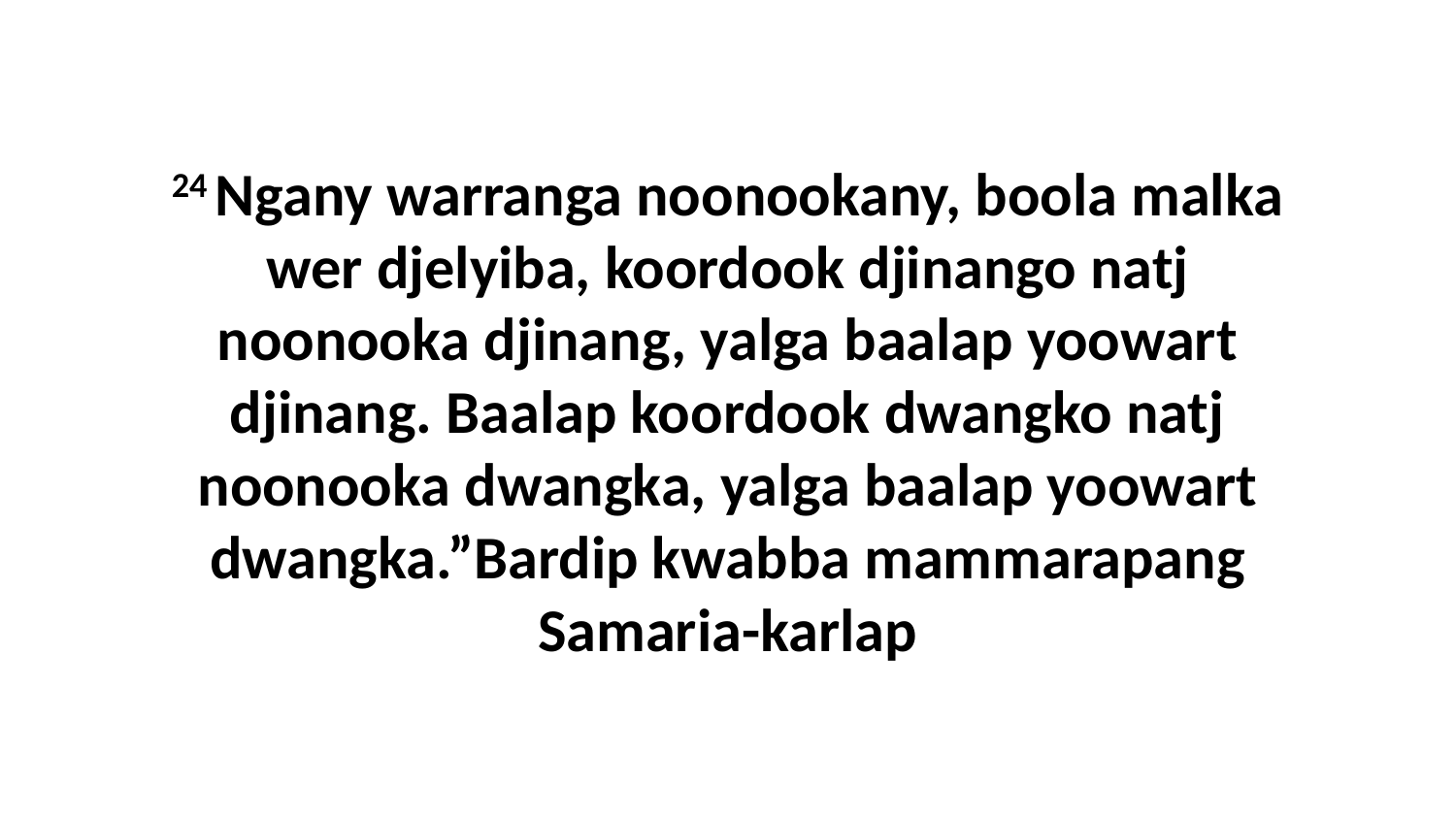

24 Ngany warranga noonookany, boola malka wer djelyiba, koordook djinango natj noonooka djinang, yalga baalap yoowart djinang. Baalap koordook dwangko natj noonooka dwangka, yalga baalap yoowart dwangka.”Bardip kwabba mammarapang Samaria-karlap